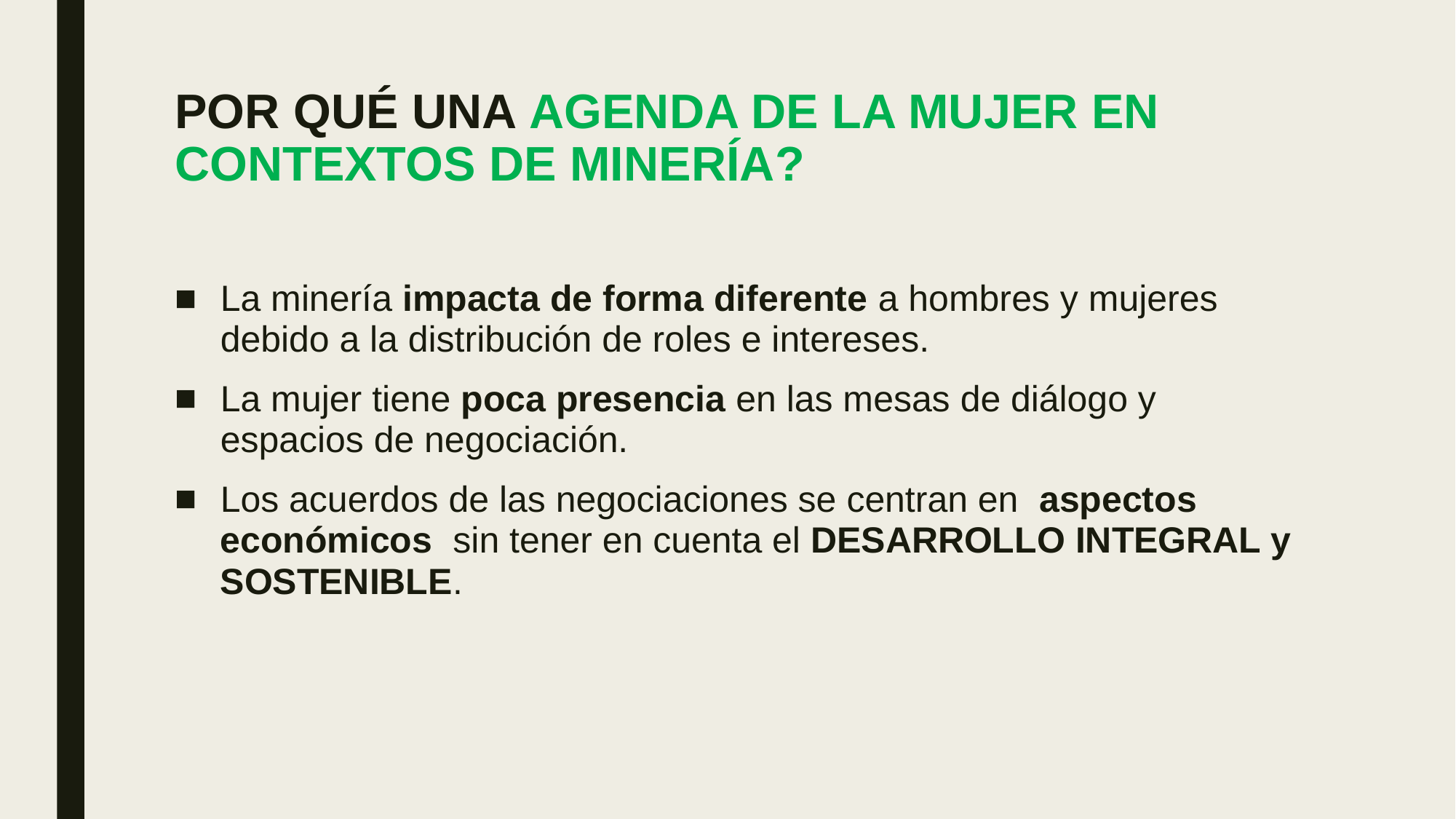

# POR QUÉ UNA AGENDA DE LA MUJER EN CONTEXTOS DE MINERÍA?
La minería impacta de forma diferente a hombres y mujeres debido a la distribución de roles e intereses.
La mujer tiene poca presencia en las mesas de diálogo y espacios de negociación.
Los acuerdos de las negociaciones se centran en  aspectos económicos  sin tener en cuenta el DESARROLLO INTEGRAL y SOSTENIBLE.